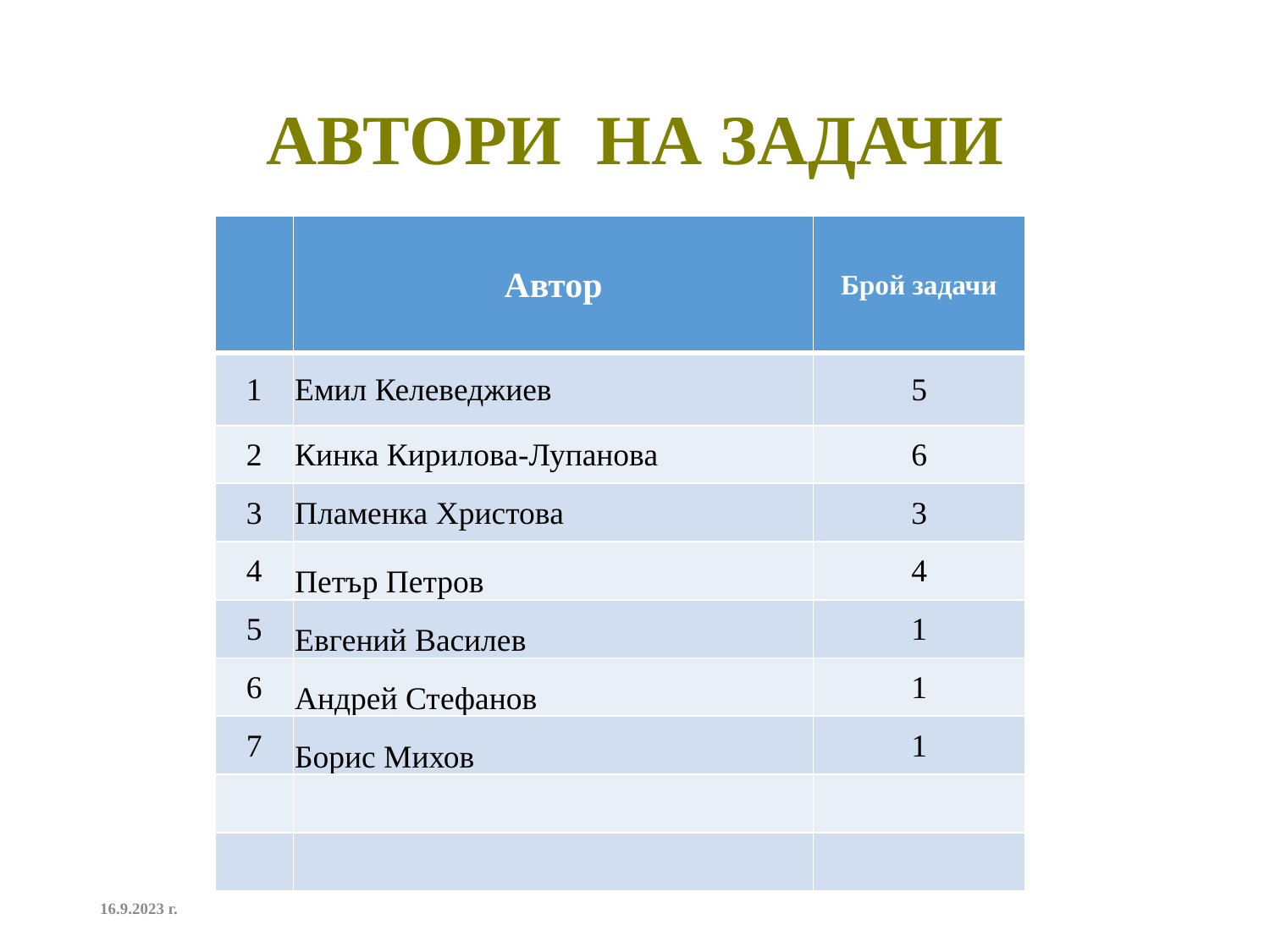

# Автори  на задачи
|  | Автор | Брой задачи |
| --- | --- | --- |
| 1 | Емил Келеведжиев | 5 |
| 2 | Кинка Кирилова-Лупанова | 6 |
| 3 | Пламенка Христова | 3 |
| 4 | Петър Петров | 4 |
| 5 | Евгений Василев | 1 |
| 6 | Андрей Стефанов | 1 |
| 7 | Борис Михов | 1 |
|  |  |  |
|  |  |  |
16.9.2023 г.